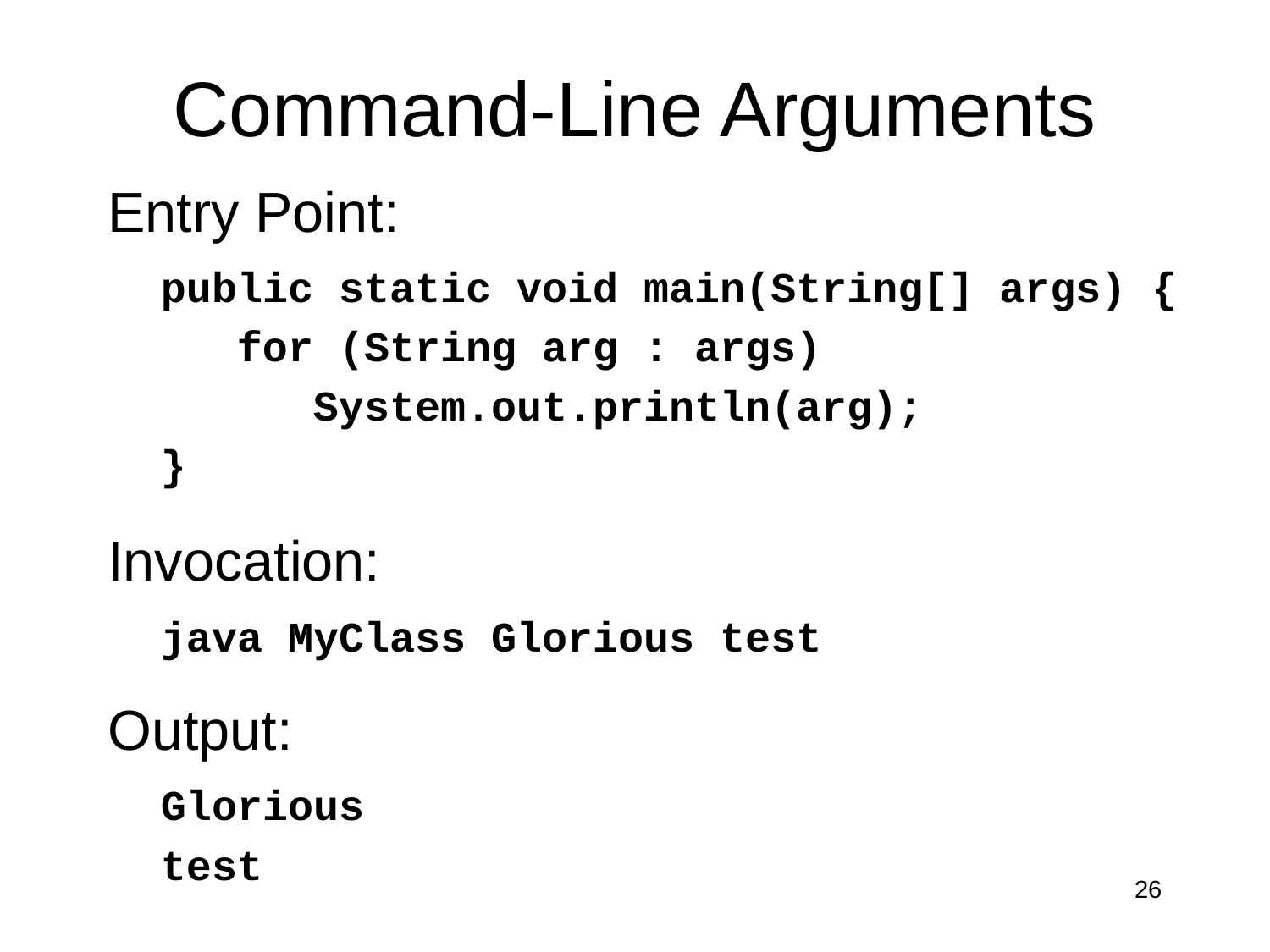

# Command-Line Arguments
Entry Point:
public static void main(String[] args) {
   for (String arg : args)
      System.out.println(arg);
}
Invocation:
java MyClass Glorious test
Output:
Glorious
test
26